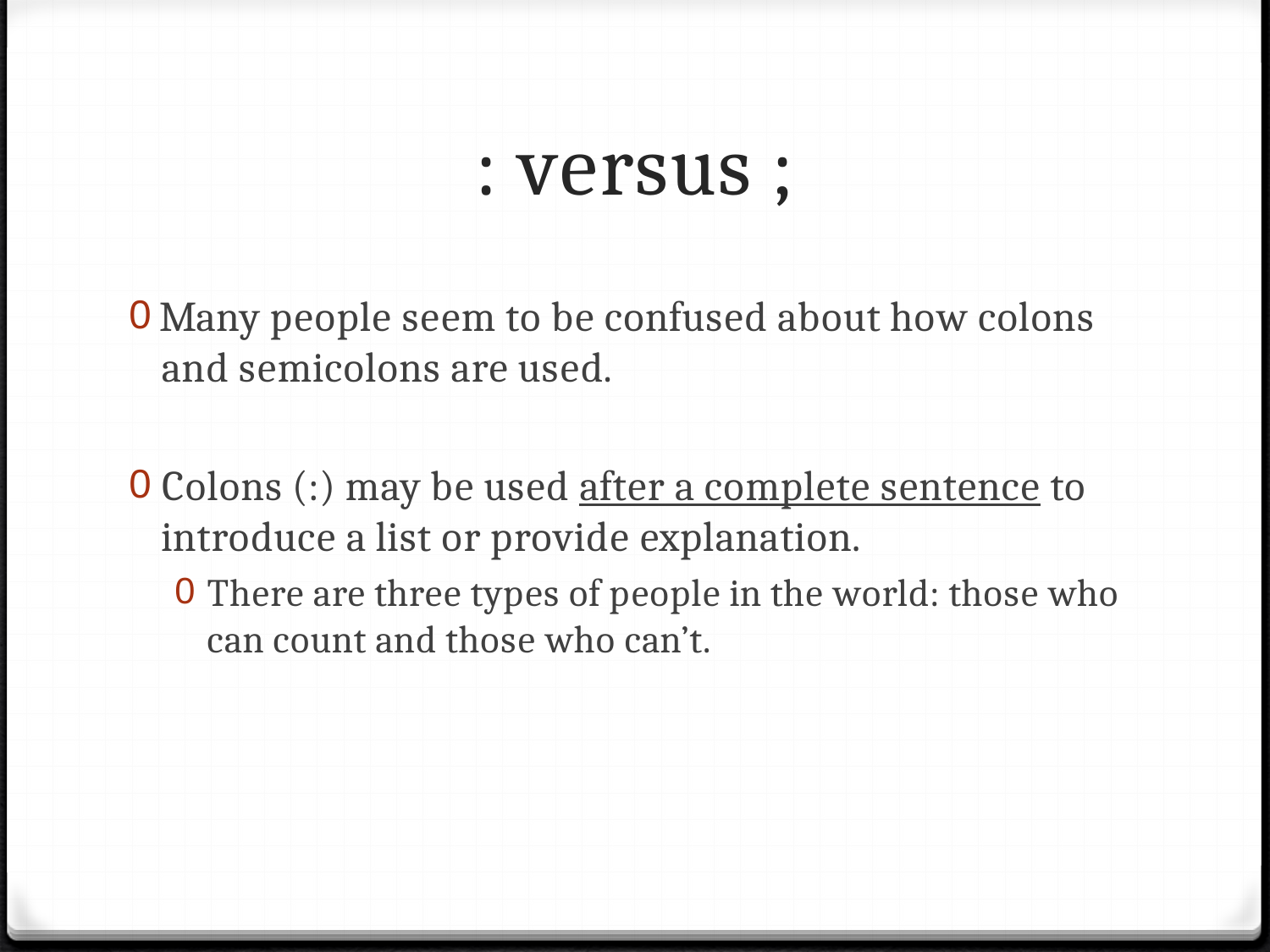

# : versus ;
Many people seem to be confused about how colons and semicolons are used.

Colons (:) may be used after a complete sentence to introduce a list or provide explanation.
There are three types of people in the world: those who can count and those who can’t.